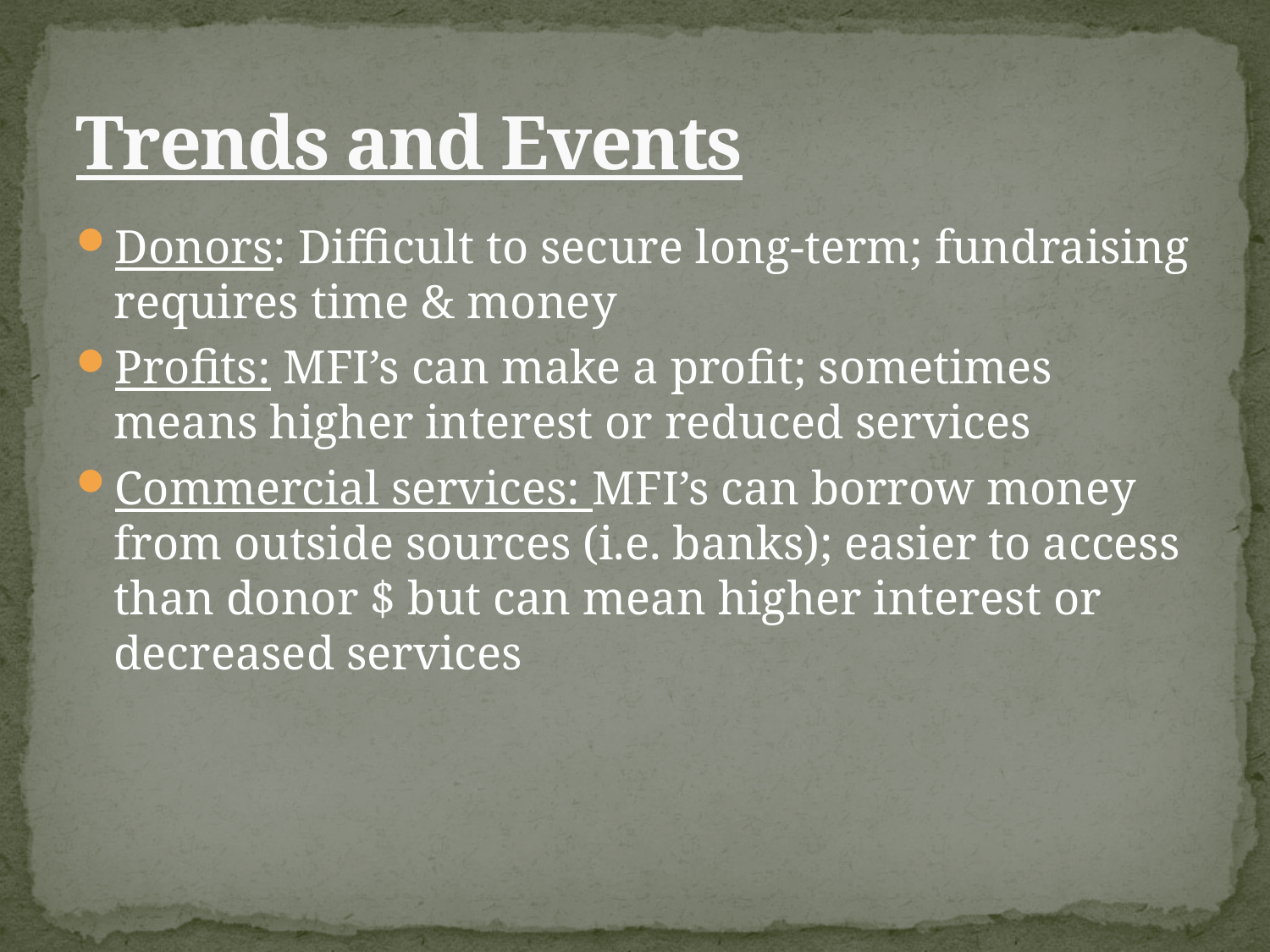

# Trends and Events
Donors: Difficult to secure long-term; fundraising requires time & money
Profits: MFI’s can make a profit; sometimes means higher interest or reduced services
Commercial services: MFI’s can borrow money from outside sources (i.e. banks); easier to access than donor $ but can mean higher interest or decreased services